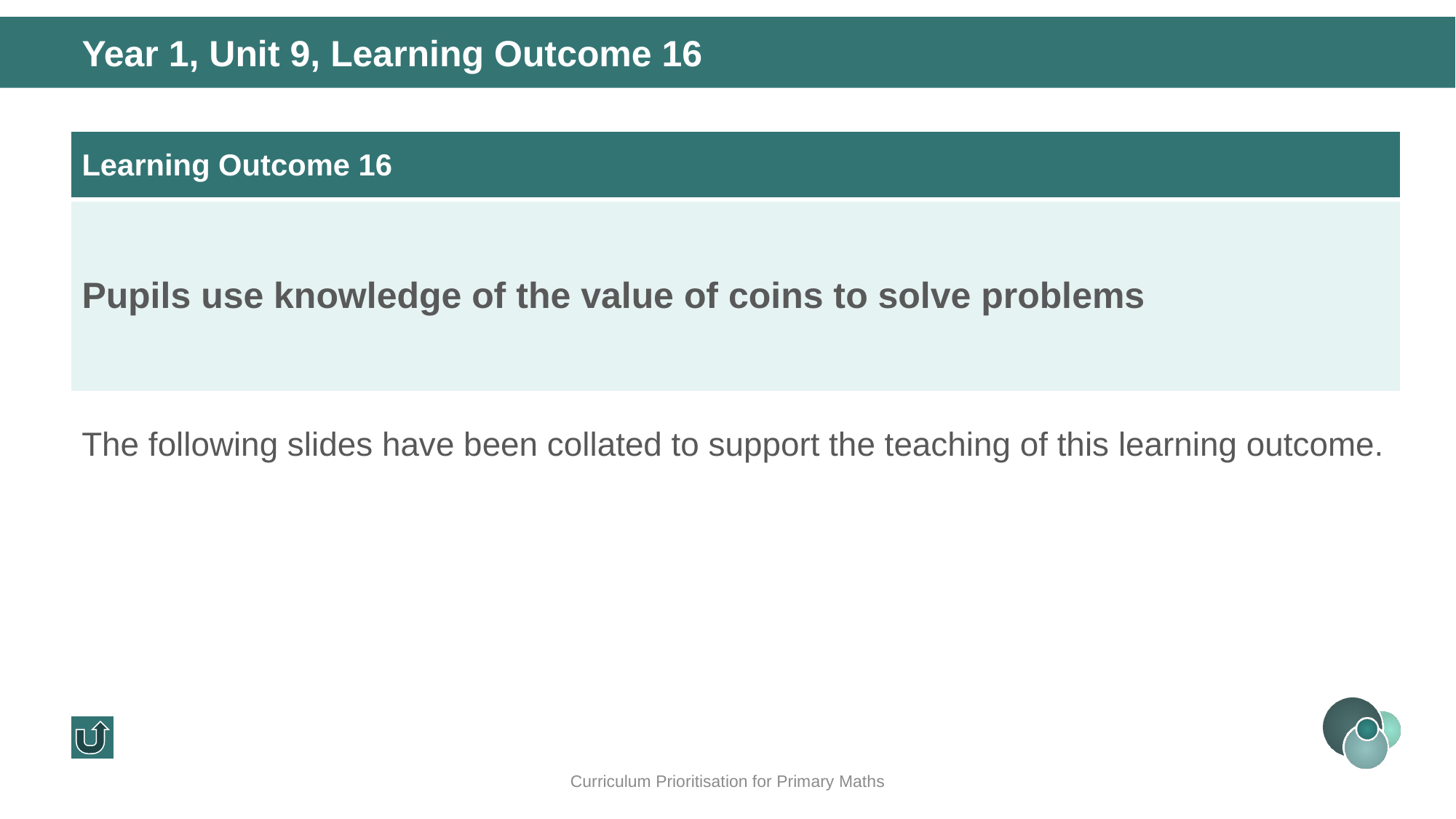

Year 1, Unit 9, Learning Outcome 16
| Learning Outcome 16 |
| --- |
| Pupils use knowledge of the value of coins to solve problems |
The following slides have been collated to support the teaching of this learning outcome.

Curriculum Prioritisation for Primary Maths